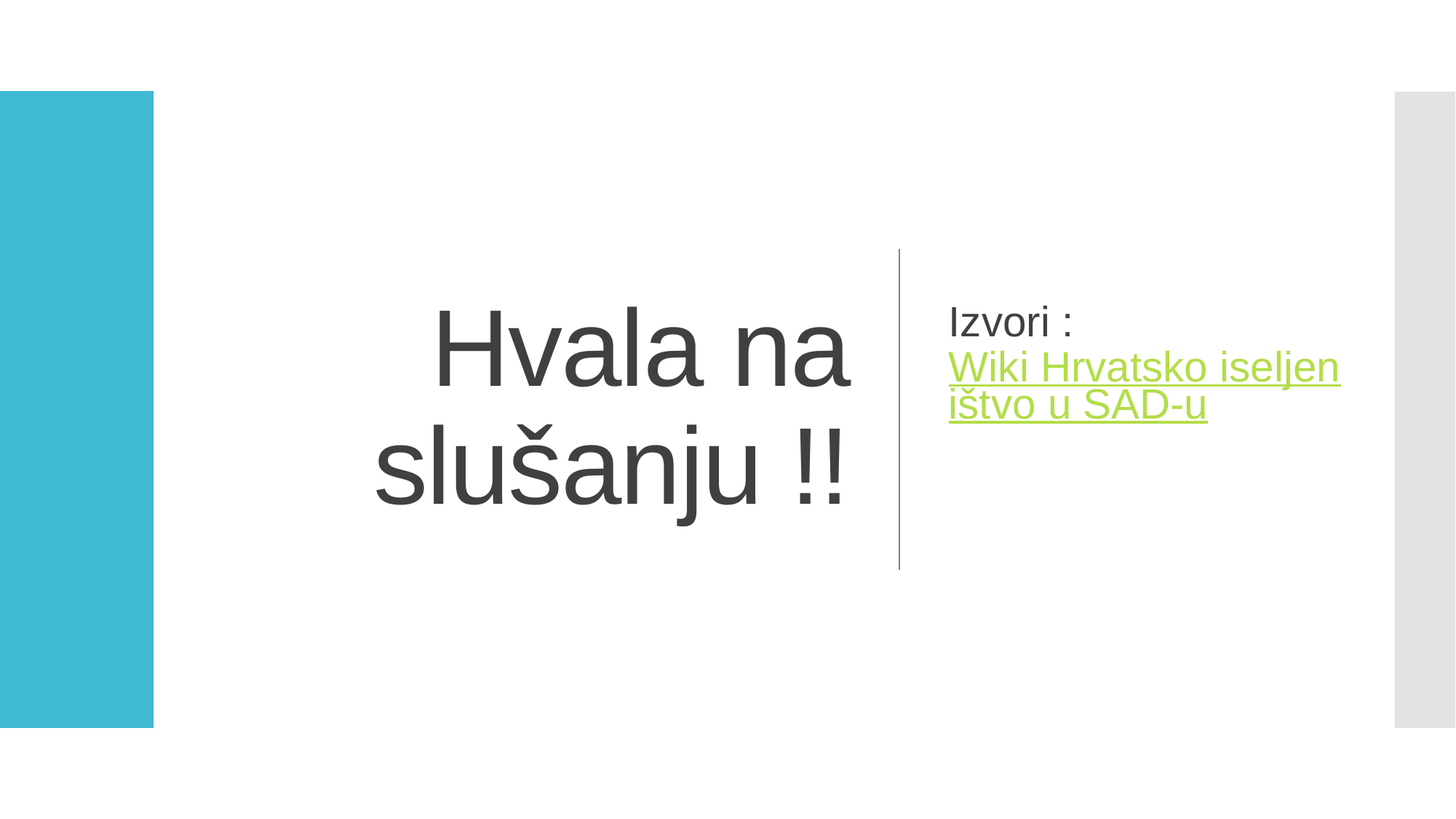

Hvala na slušanju !!
Izvori : Wiki Hrvatsko iseljeništvo u SAD-u